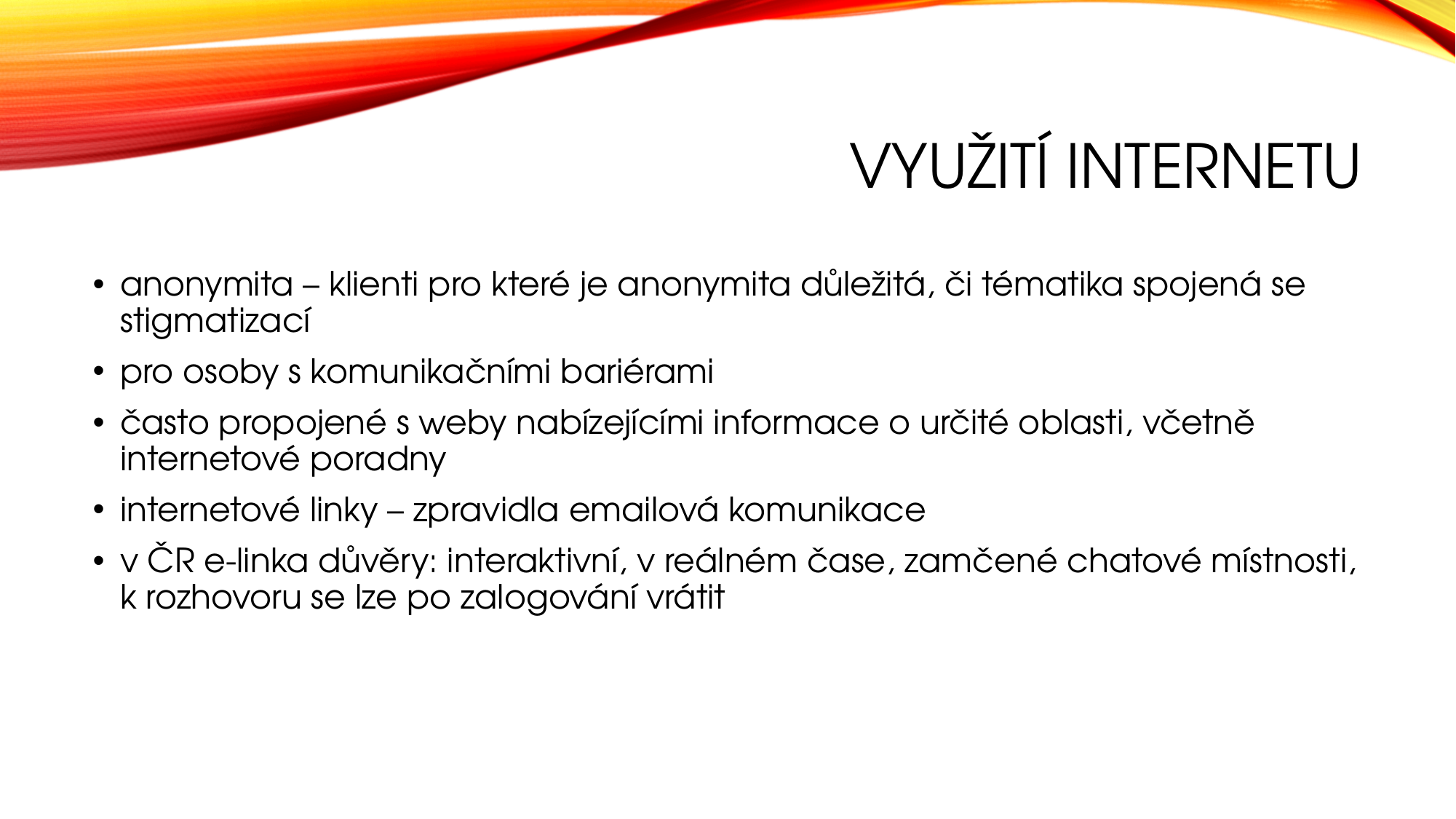

# využití internetu
anonymita – klienti pro které je anonymita důležitá, či tématika spojená se stigmatizací
pro osoby s komunikačními bariérami
často propojené s weby nabízejícími informace o určité oblasti, včetně internetové poradny
internetové linky – zpravidla emailová komunikace
v ČR e-linka důvěry: interaktivní, v reálném čase, zamčené chatové místnosti, k rozhovoru se lze po zalogování vrátit